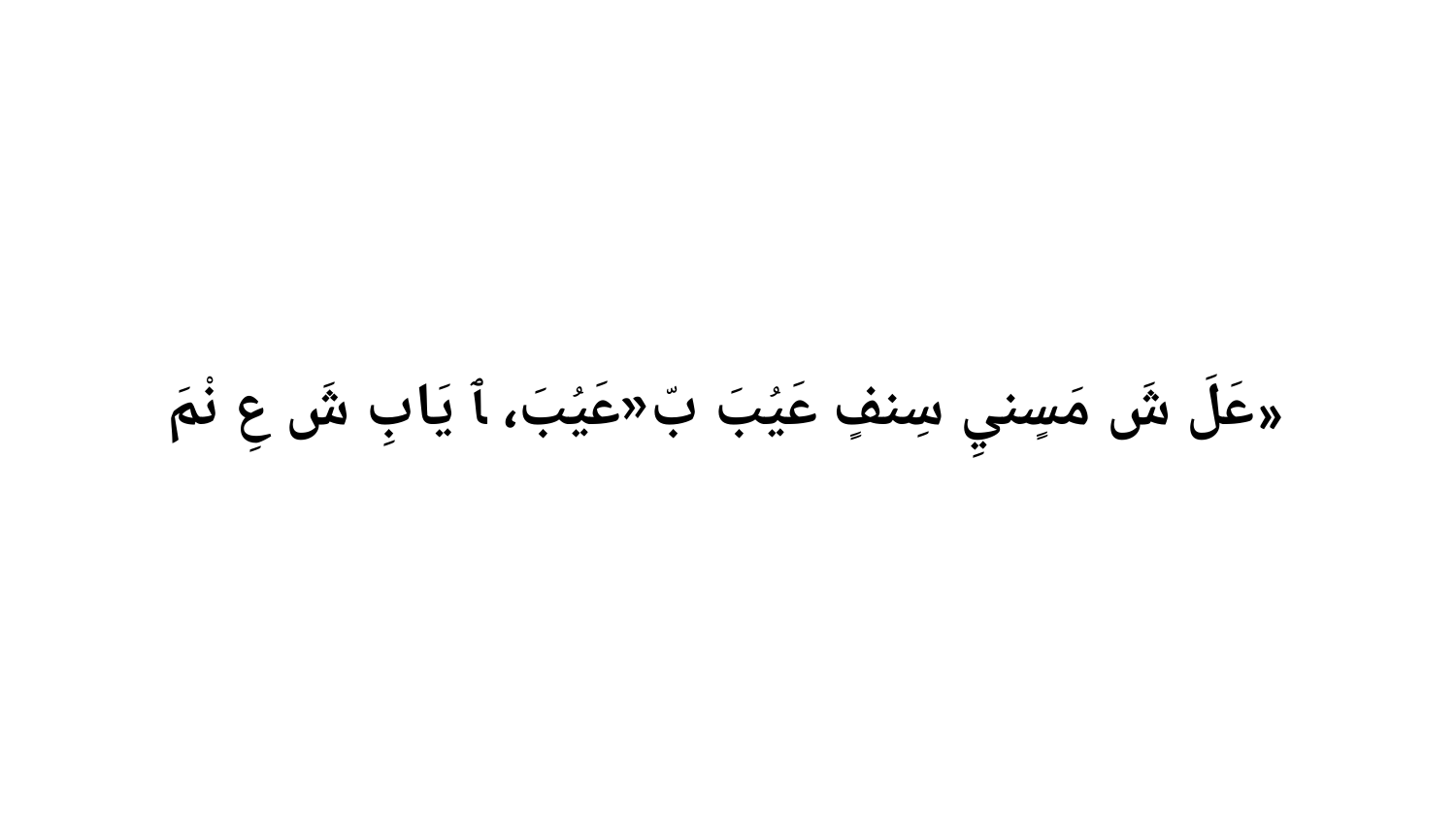

عَلَ شَ مَسٍنيِ سِنفٍ عَيُبَ بّ«عَيُبَ، ﭑ يَابِ شَ عِ نْمَ»